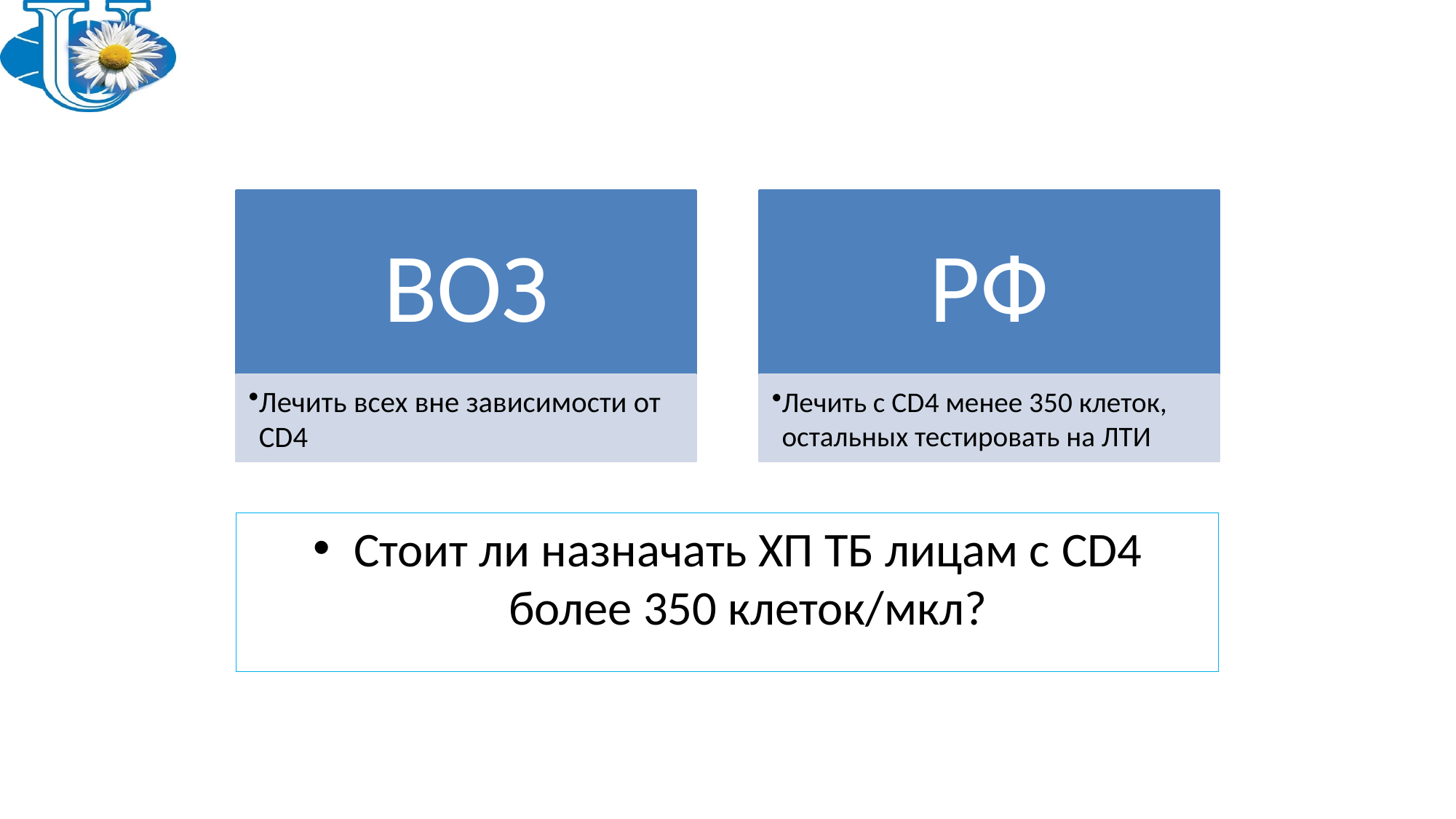

#
ВОЗ
Лечить всех вне зависимости от CD4
РФ
Лечить с CD4 менее 350 клеток, остальных тестировать на ЛТИ
Стоит ли назначать ХП ТБ лицам с CD4 более 350 клеток/мкл?